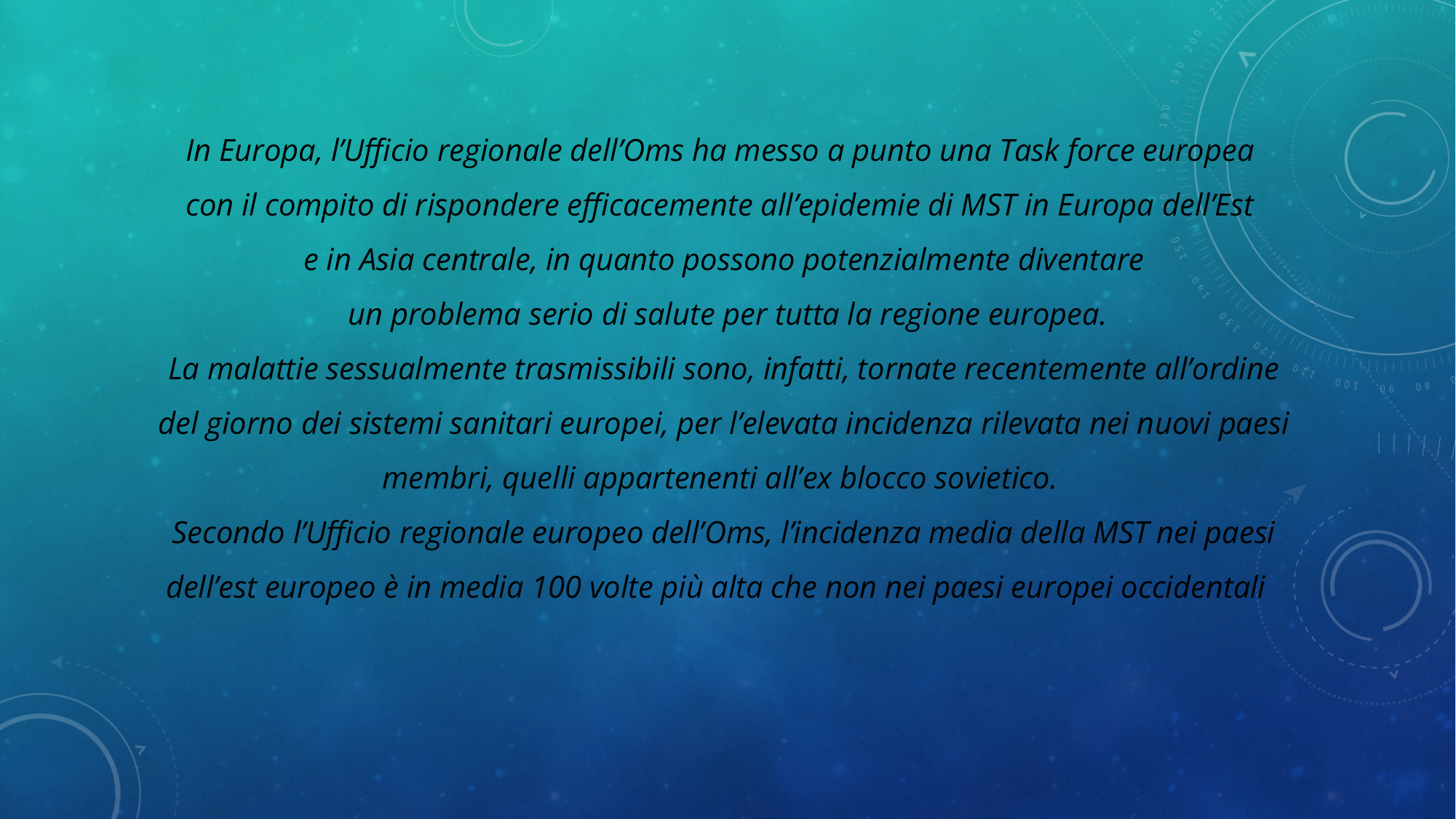

In Europa, l’Ufficio regionale dell’Oms ha messo a punto una Task force europea
con il compito di rispondere efficacemente all’epidemie di MST in Europa dell’Est
e in Asia centrale, in quanto possono potenzialmente diventare
 un problema serio di salute per tutta la regione europea.
 La malattie sessualmente trasmissibili sono, infatti, tornate recentemente all’ordine
del giorno dei sistemi sanitari europei, per l’elevata incidenza rilevata nei nuovi paesi membri, quelli appartenenti all’ex blocco sovietico.
Secondo l’Ufficio regionale europeo dell’Oms, l’incidenza media della MST nei paesi dell’est europeo è in media 100 volte più alta che non nei paesi europei occidentali